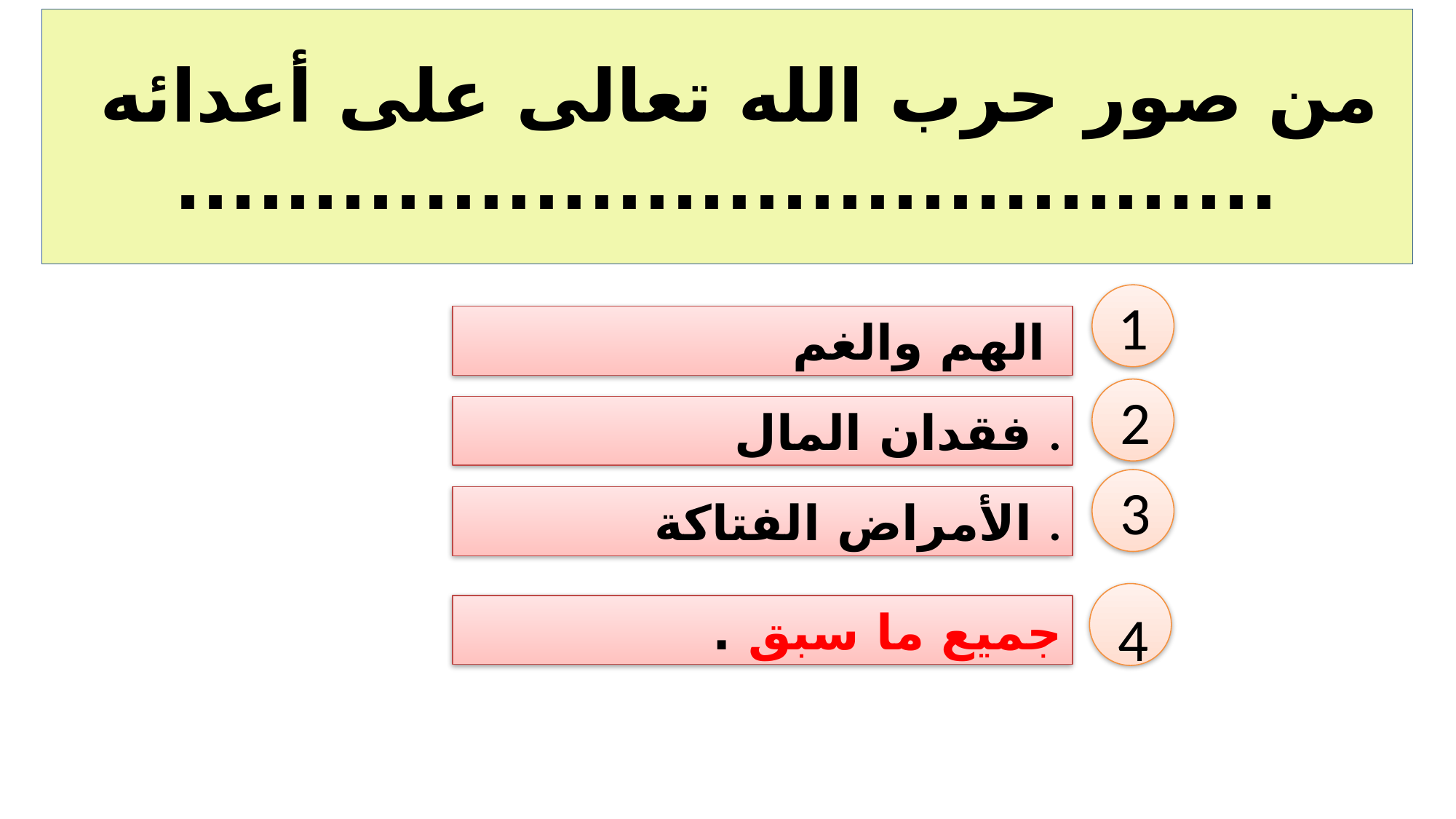

# من صور حرب الله تعالى على أعدائه ........................................
1
الهم والغم
2
فقدان المال .
3
الأمراض الفتاكة .
4
جميع ما سبق .